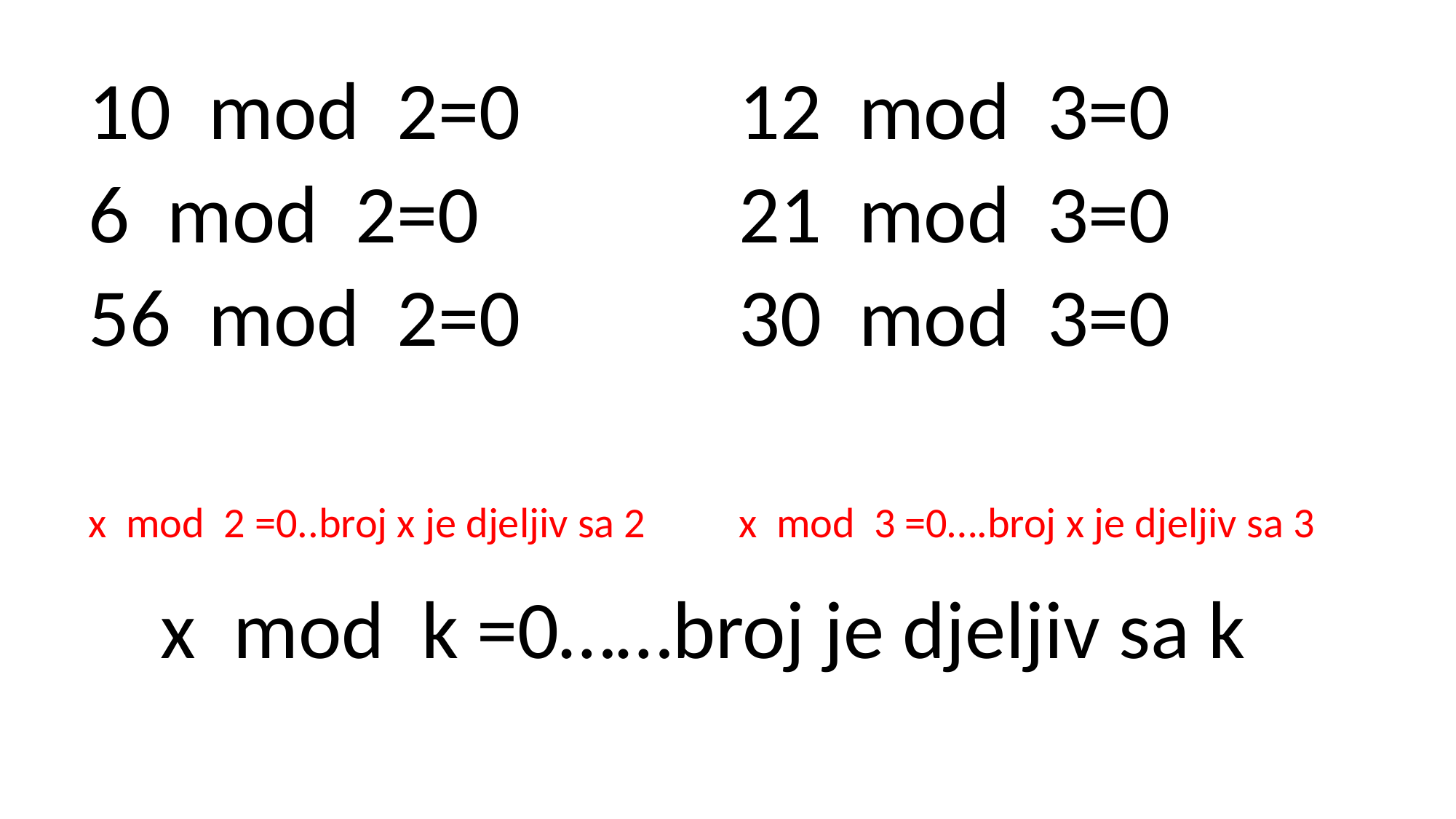

10  mod  2=0
6  mod  2=0
56  mod  2=0

x  mod  2 =0..broj x je djeljiv sa 2
12  mod  3=0
21  mod  3=0
30  mod  3=0

x  mod  3 =0….broj x je djeljiv sa 3
x  mod  k =0……broj je djeljiv sa k